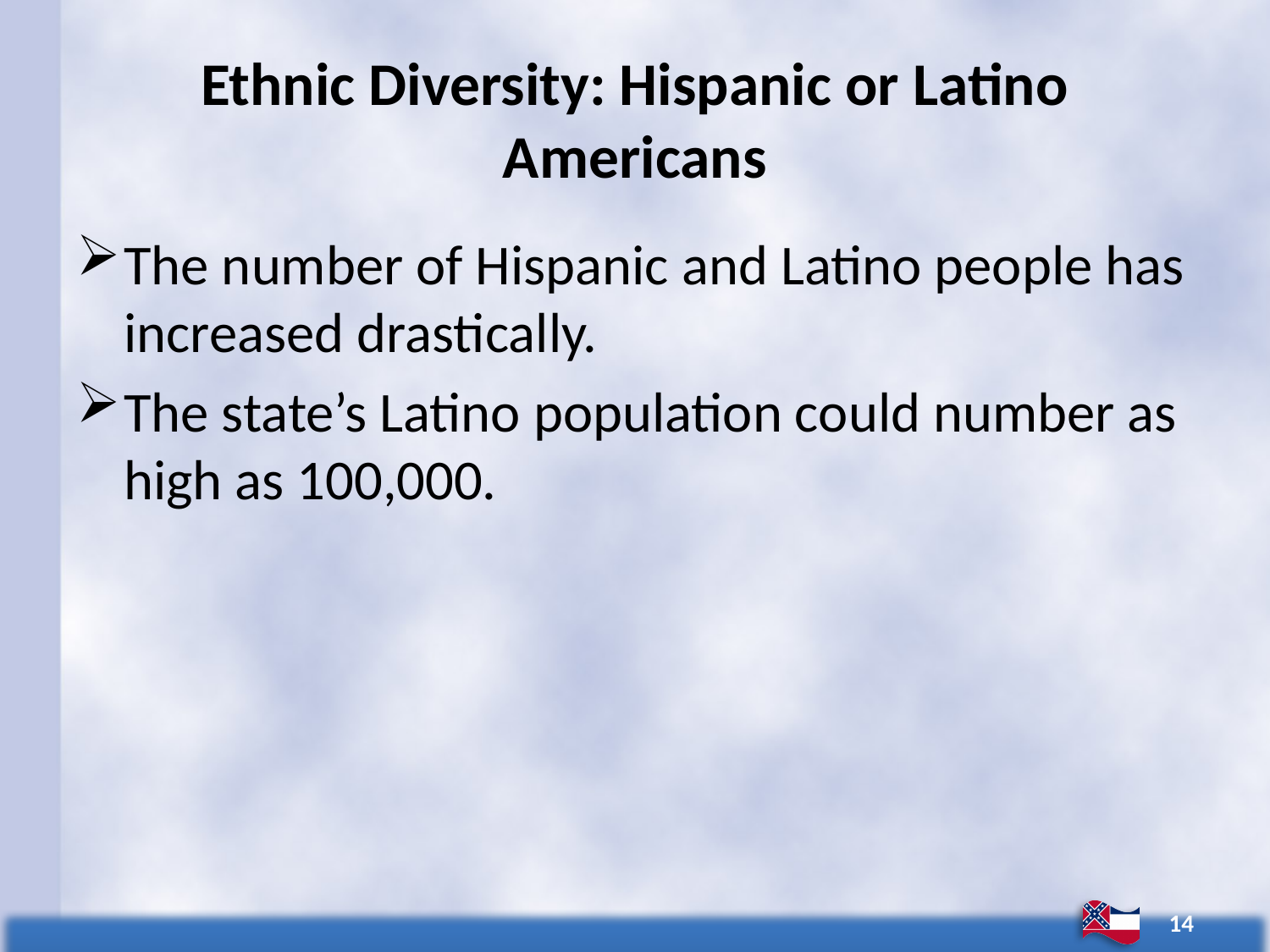

# Ethnic Diversity: Hispanic or Latino Americans
The number of Hispanic and Latino people has increased drastically.
The state’s Latino population could number as high as 100,000.
14